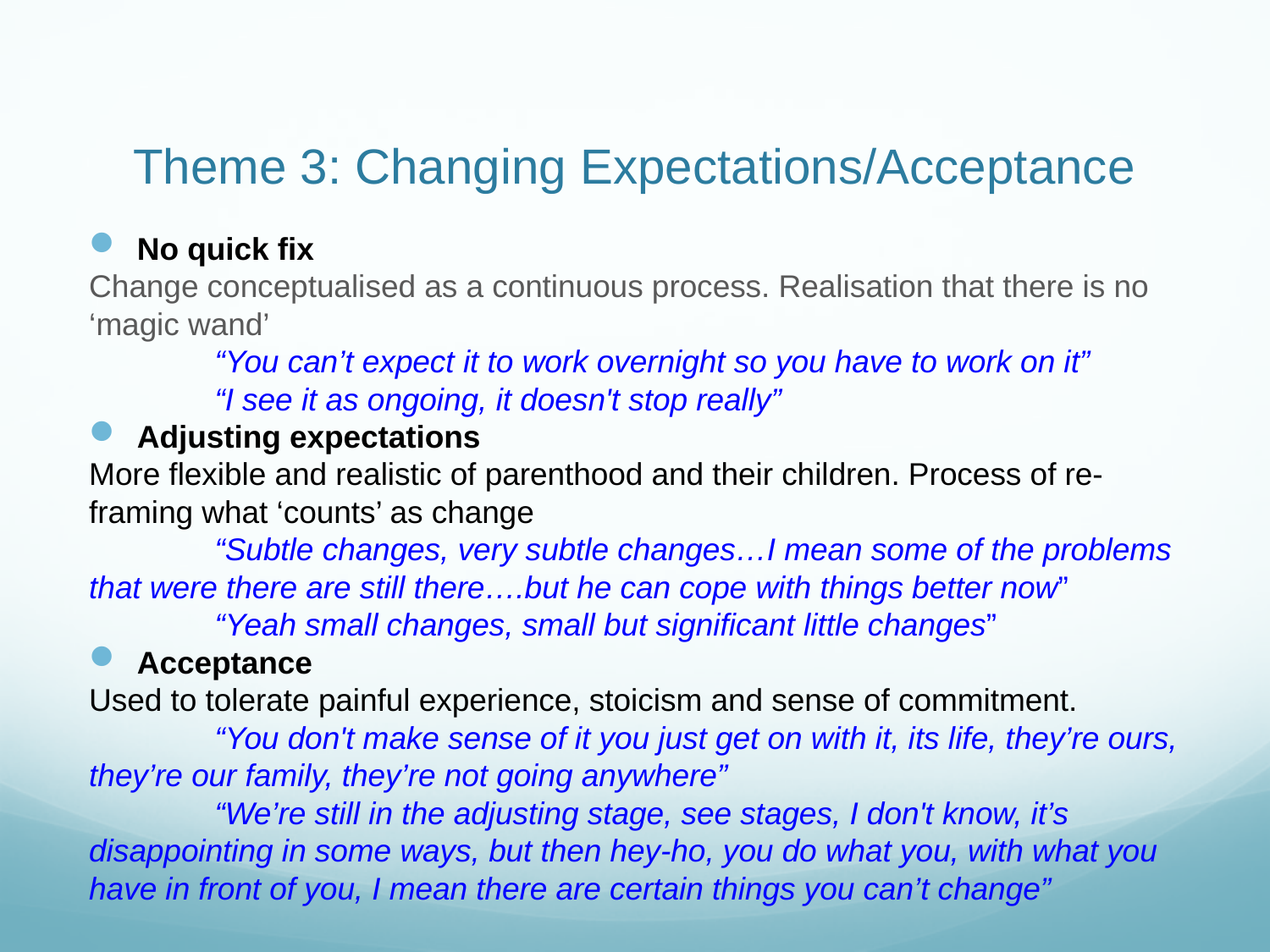

# Theme 3: Changing Expectations/Acceptance
No quick fix
Change conceptualised as a continuous process. Realisation that there is no ‘magic wand’
	“You can’t expect it to work overnight so you have to work on it”
	“I see it as ongoing, it doesn't stop really”
Adjusting expectations
More flexible and realistic of parenthood and their children. Process of re-framing what ‘counts’ as change
	“Subtle changes, very subtle changes…I mean some of the problems that were there are still there….but he can cope with things better now”
	“Yeah small changes, small but significant little changes”
Acceptance
Used to tolerate painful experience, stoicism and sense of commitment.
	“You don't make sense of it you just get on with it, its life, they’re ours, they’re our family, they’re not going anywhere”
	“We’re still in the adjusting stage, see stages, I don't know, it’s disappointing in some ways, but then hey-ho, you do what you, with what you have in front of you, I mean there are certain things you can’t change”